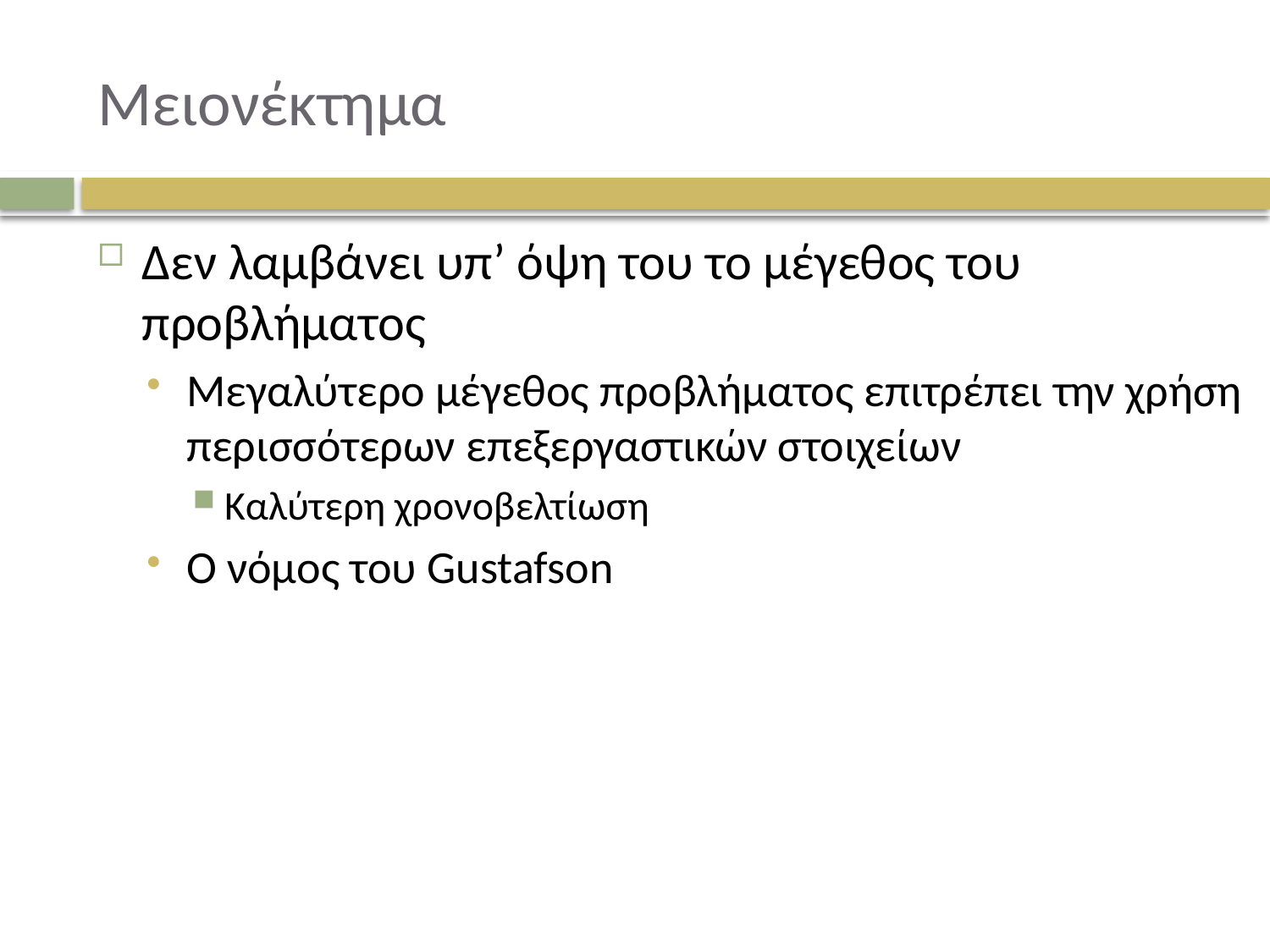

# Μειονέκτημα
Δεν λαμβάνει υπ’ όψη του το μέγεθος του προβλήματος
Μεγαλύτερο μέγεθος προβλήματος επιτρέπει την χρήση περισσότερων επεξεργαστικών στοιχείων
Καλύτερη χρονοβελτίωση
Ο νόμος του Gustafson